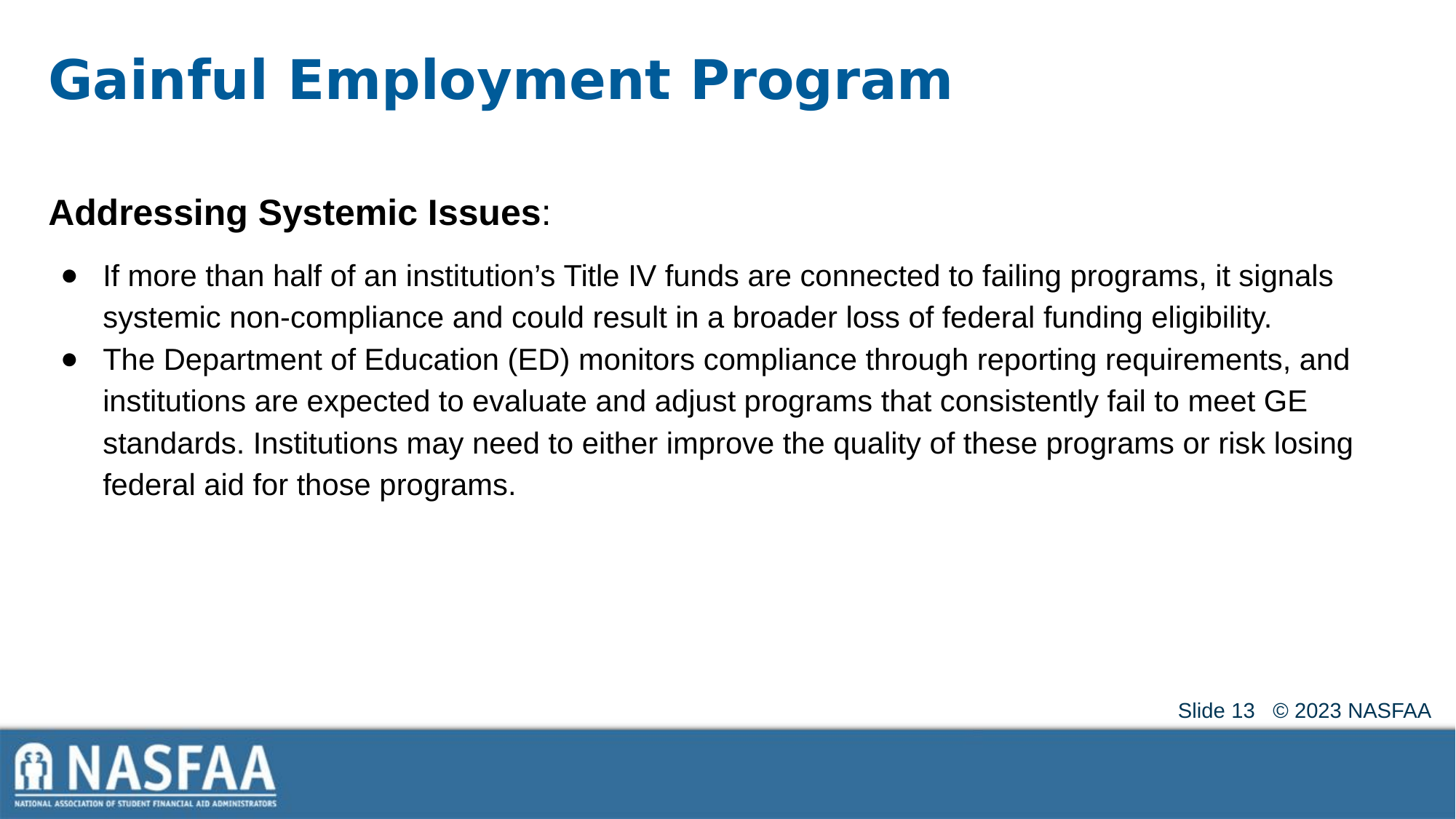

# Gainful Employment Program
Addressing Systemic Issues:
If more than half of an institution’s Title IV funds are connected to failing programs, it signals systemic non-compliance and could result in a broader loss of federal funding eligibility.
The Department of Education (ED) monitors compliance through reporting requirements, and institutions are expected to evaluate and adjust programs that consistently fail to meet GE standards. Institutions may need to either improve the quality of these programs or risk losing federal aid for those programs.